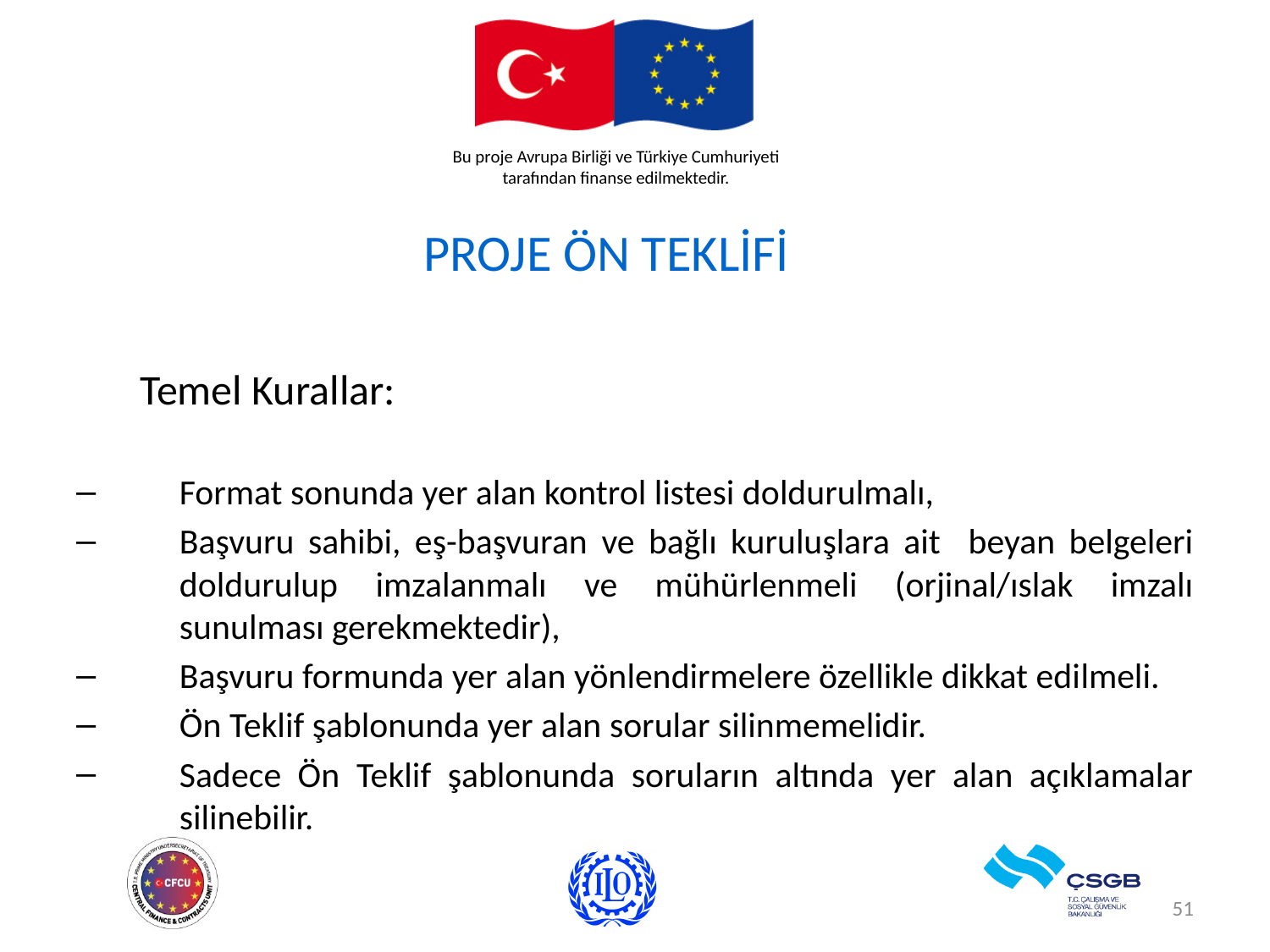

# PROJE ÖN TEKLİFİ
Temel Kurallar:

Format sonunda yer alan kontrol listesi doldurulmalı,
Başvuru sahibi, eş-başvuran ve bağlı kuruluşlara ait  beyan belgeleri doldurulup imzalanmalı ve mühürlenmeli (orjinal/ıslak imzalı sunulması gerekmektedir),
Başvuru formunda yer alan yönlendirmelere özellikle dikkat edilmeli.
Ön Teklif şablonunda yer alan sorular silinmemelidir.
Sadece Ön Teklif şablonunda soruların altında yer alan açıklamalar silinebilir.

51